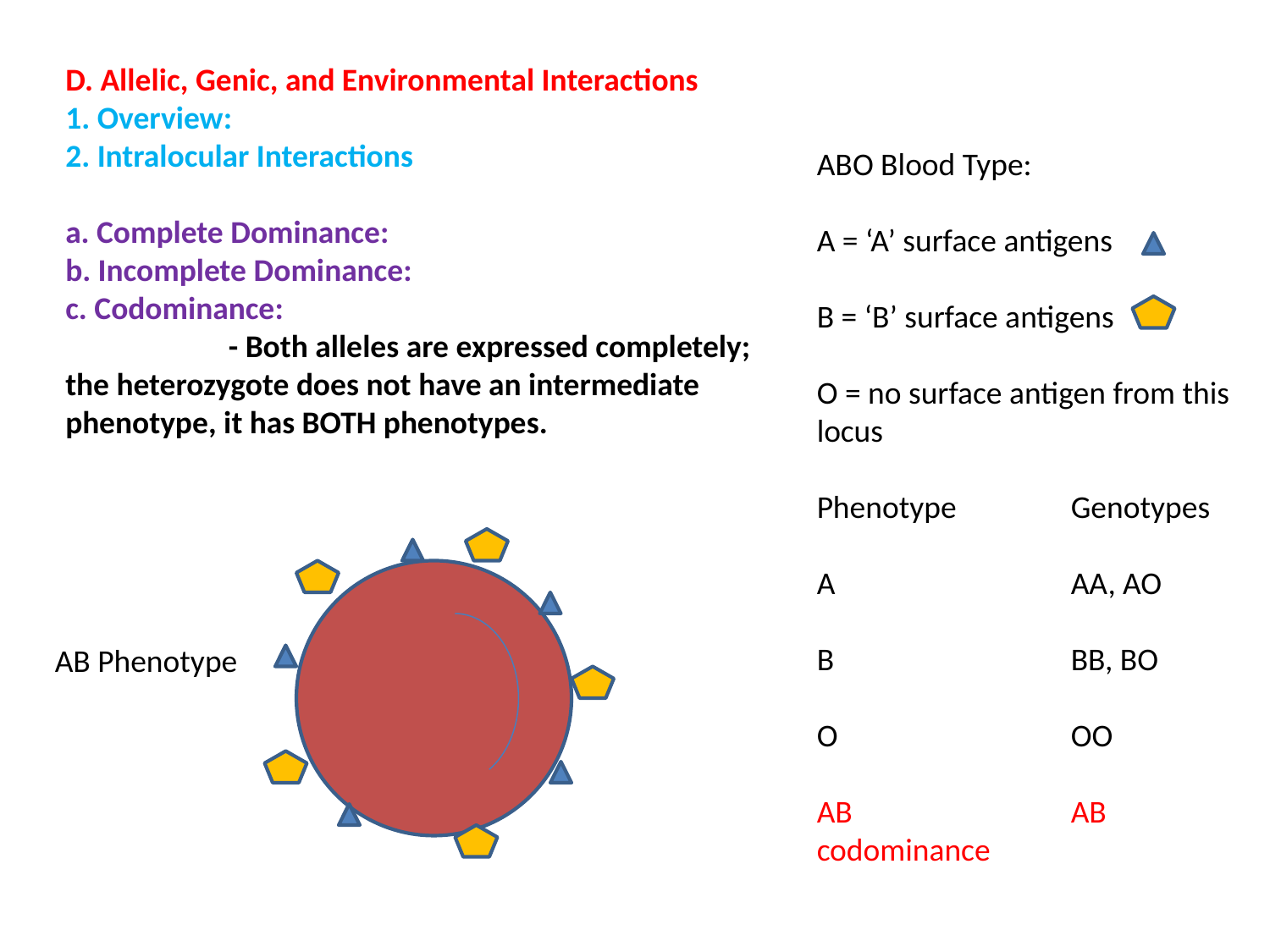

D. Allelic, Genic, and Environmental Interactions
1. Overview:
2. Intralocular Interactions

a. Complete Dominance:
b. Incomplete Dominance:
c. Codominance:
	     - Both alleles are expressed completely; the heterozygote does not have an intermediate phenotype, it has BOTH phenotypes.

ABO Blood Type:

A = ‘A’ surface antigens

B = ‘B’ surface antigens

O = no surface antigen from this locus

Phenotype	Genotypes

A		AA, AO

B		BB, BO

O		OO

AB		AB
codominance

AB Phenotype